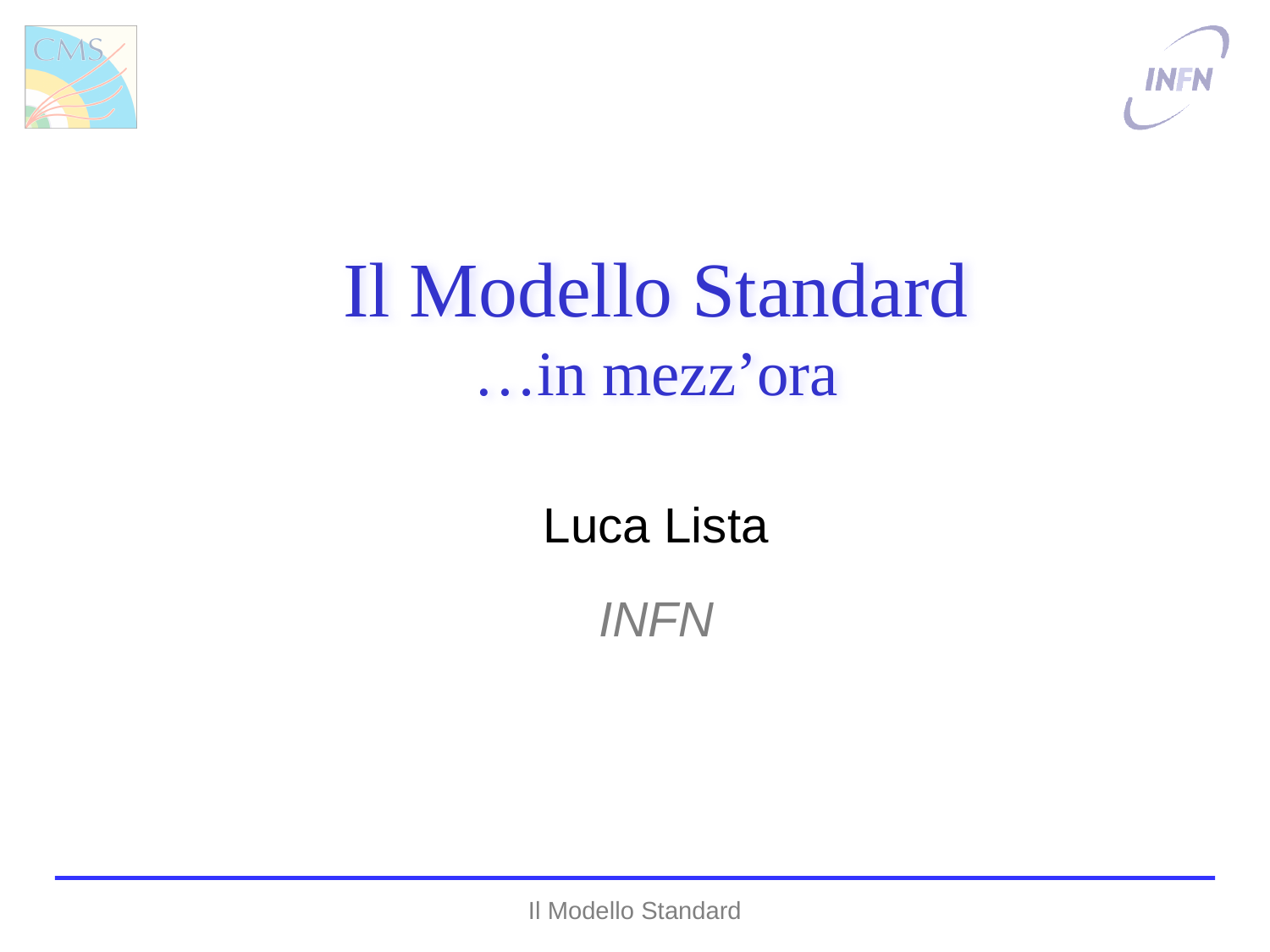

# Il Modello Standard …in mezz’ora
Luca Lista
INFN
Il Modello Standard